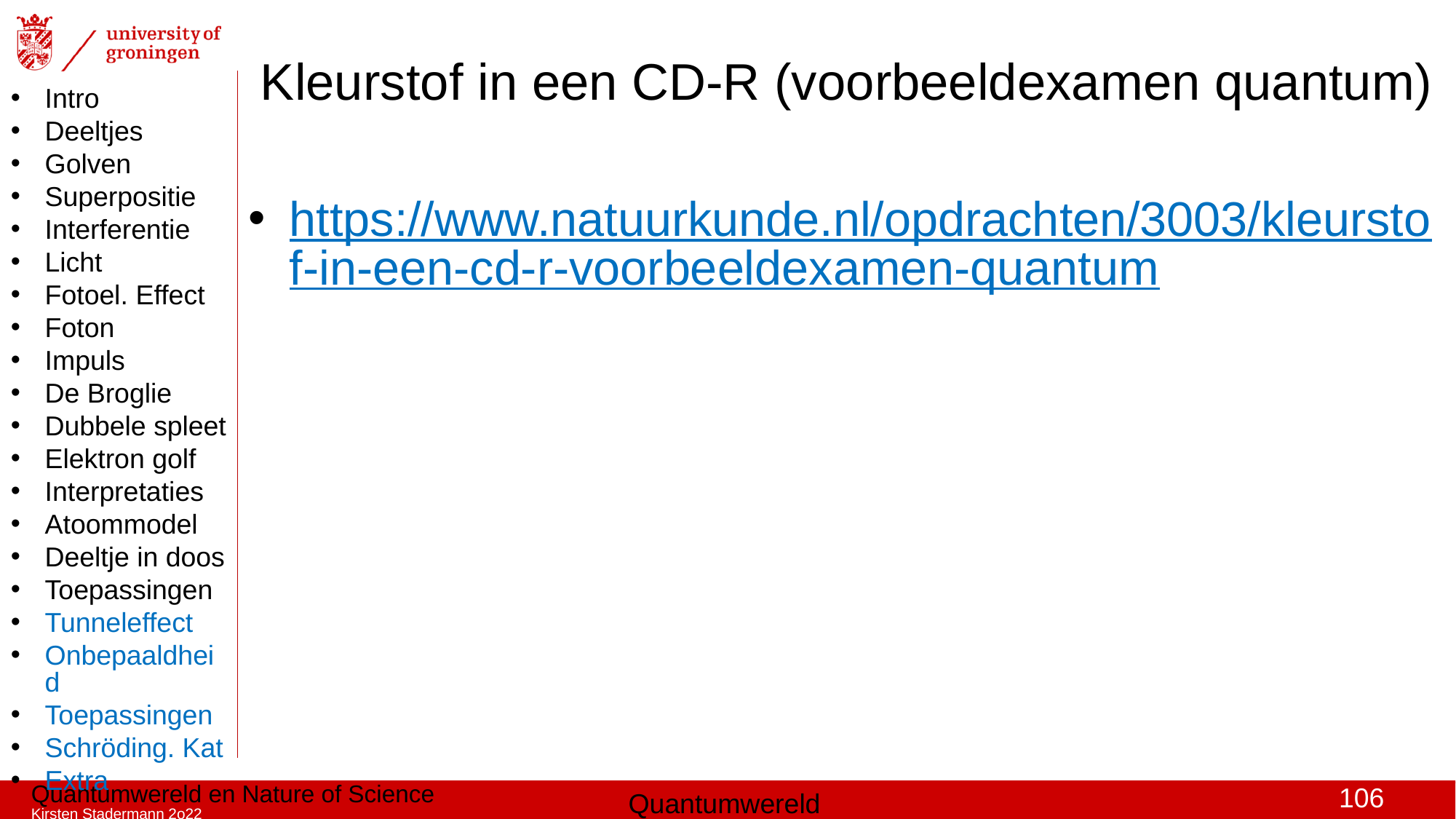

# Kleurstof in een CD-R (voorbeeldexamen quantum)
https://www.natuurkunde.nl/opdrachten/3003/kleurstof-in-een-cd-r-voorbeeldexamen-quantum